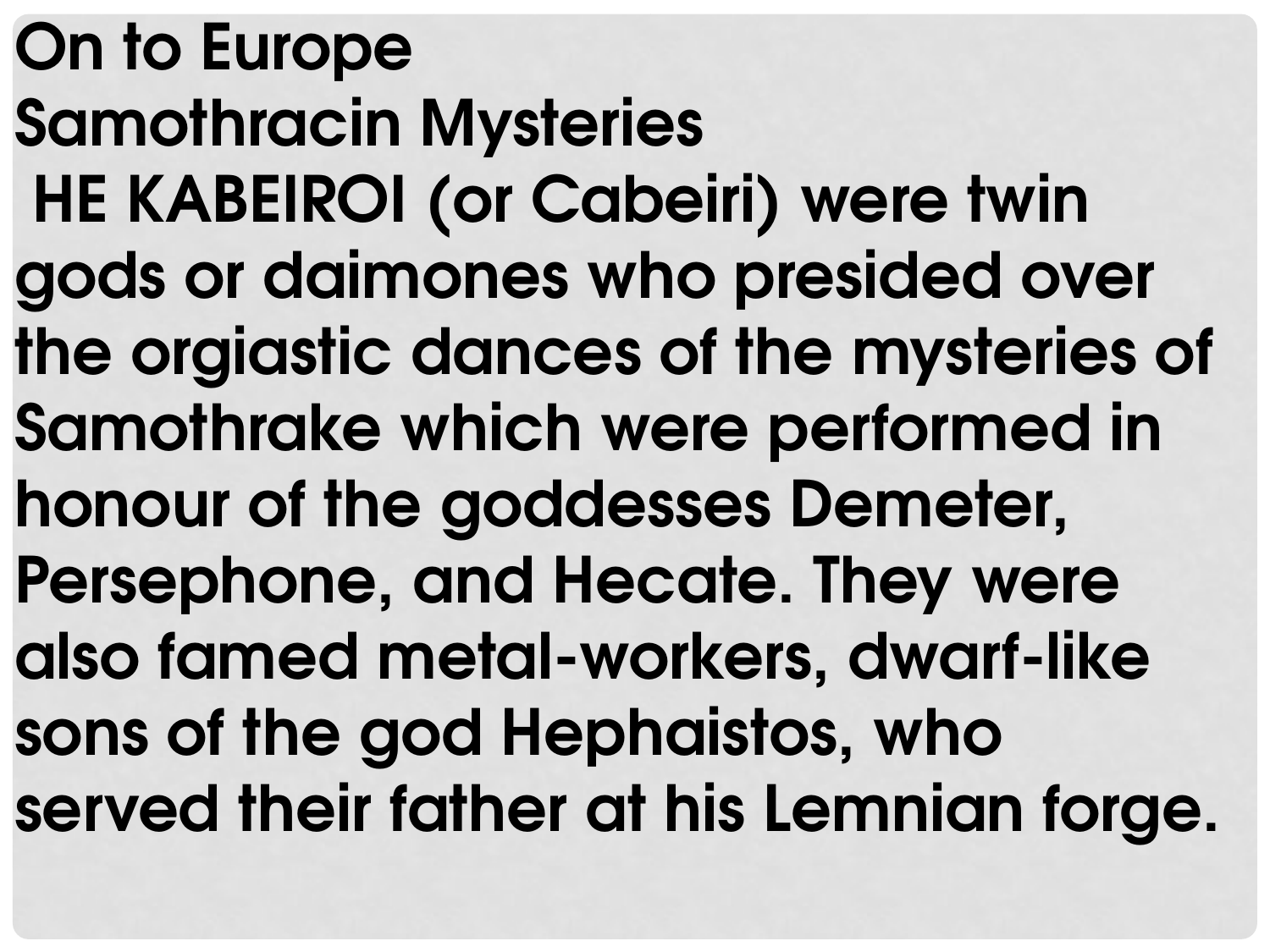

On to Europe
Samothracin Mysteries
 HE KABEIROI (or Cabeiri) were twin gods or daimones who presided over the orgiastic dances of the mysteries of Samothrake which were performed in honour of the goddesses Demeter, Persephone, and Hecate. They were also famed metal-workers, dwarf-like sons of the god Hephaistos, who served their father at his Lemnian forge.